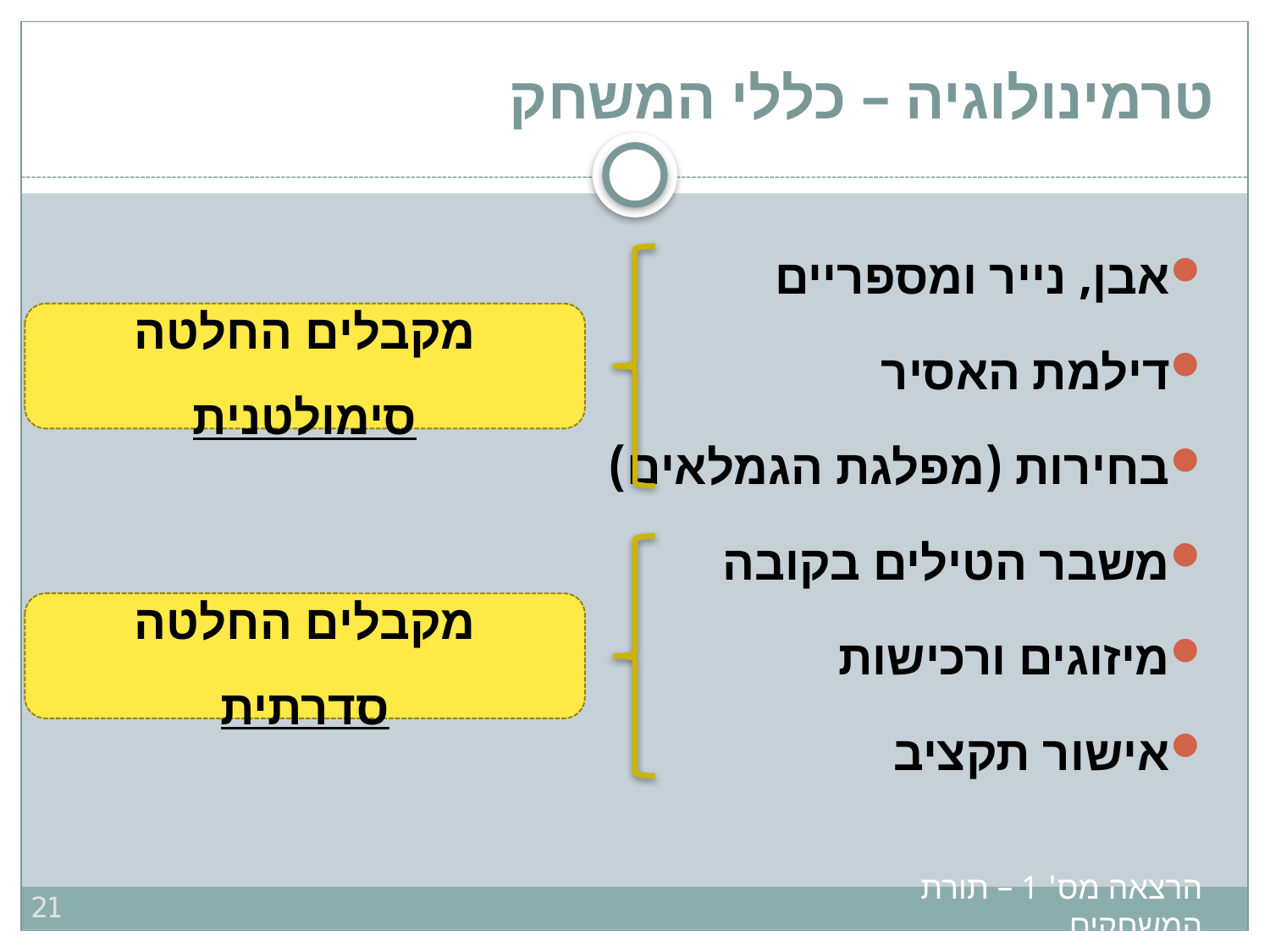

# טרמינולוגיה – כללי המשחק
אבן, נייר ומספריים
דילמת האסיר
בחירות (מפלגת הגמלאים)
משבר הטילים בקובה
מיזוגים ורכישות
אישור תקציב

מקבלים החלטה סימולטנית

מקבלים החלטה סדרתית
21